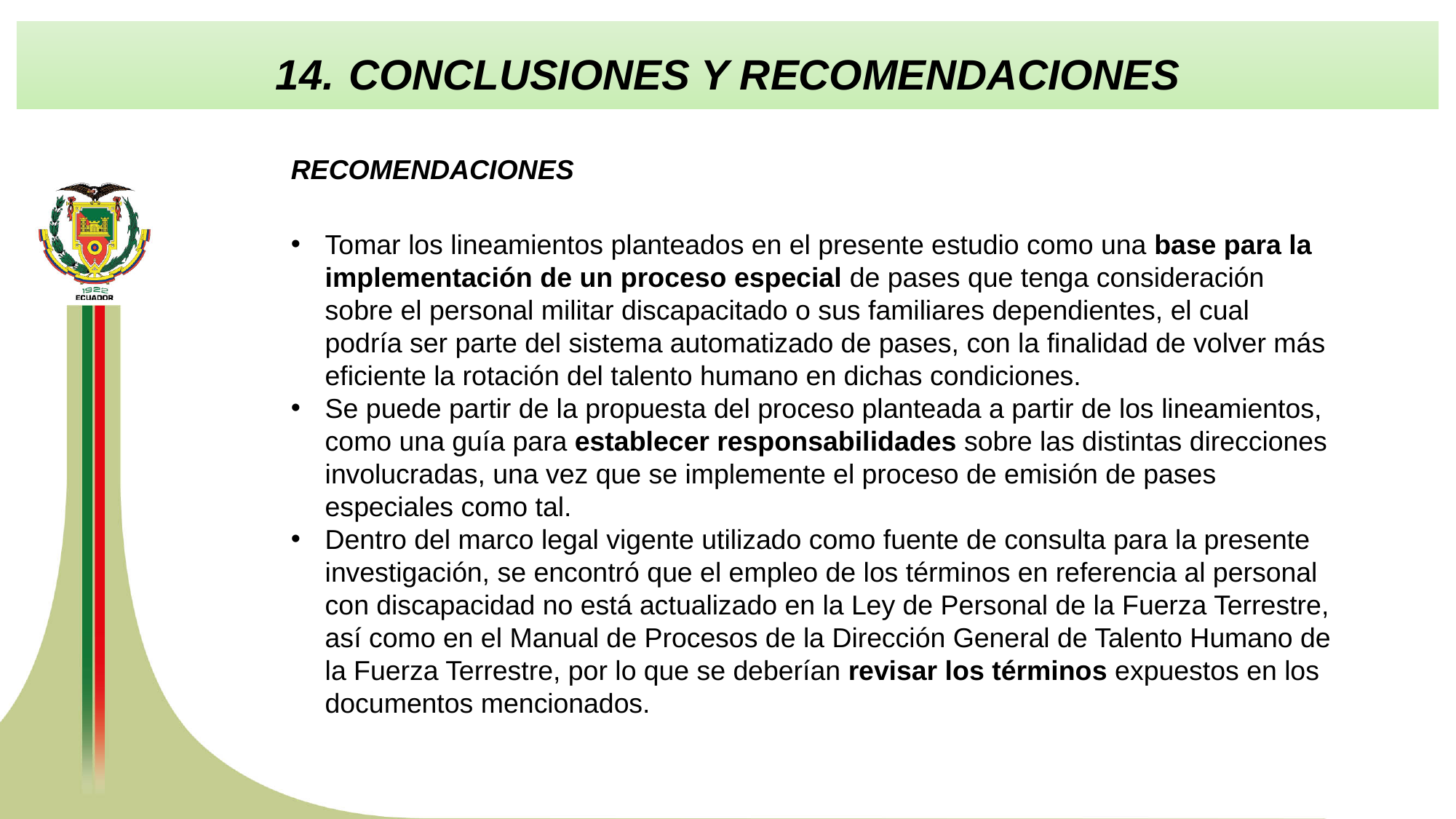

CONCLUSIONES Y RECOMENDACIONES
RECOMENDACIONES

Tomar los lineamientos planteados en el presente estudio como una base para la implementación de un proceso especial de pases que tenga consideración sobre el personal militar discapacitado o sus familiares dependientes, el cual podría ser parte del sistema automatizado de pases, con la finalidad de volver más eficiente la rotación del talento humano en dichas condiciones.
Se puede partir de la propuesta del proceso planteada a partir de los lineamientos, como una guía para establecer responsabilidades sobre las distintas direcciones involucradas, una vez que se implemente el proceso de emisión de pases especiales como tal.
Dentro del marco legal vigente utilizado como fuente de consulta para la presente investigación, se encontró que el empleo de los términos en referencia al personal con discapacidad no está actualizado en la Ley de Personal de la Fuerza Terrestre, así como en el Manual de Procesos de la Dirección General de Talento Humano de la Fuerza Terrestre, por lo que se deberían revisar los términos expuestos en los documentos mencionados.